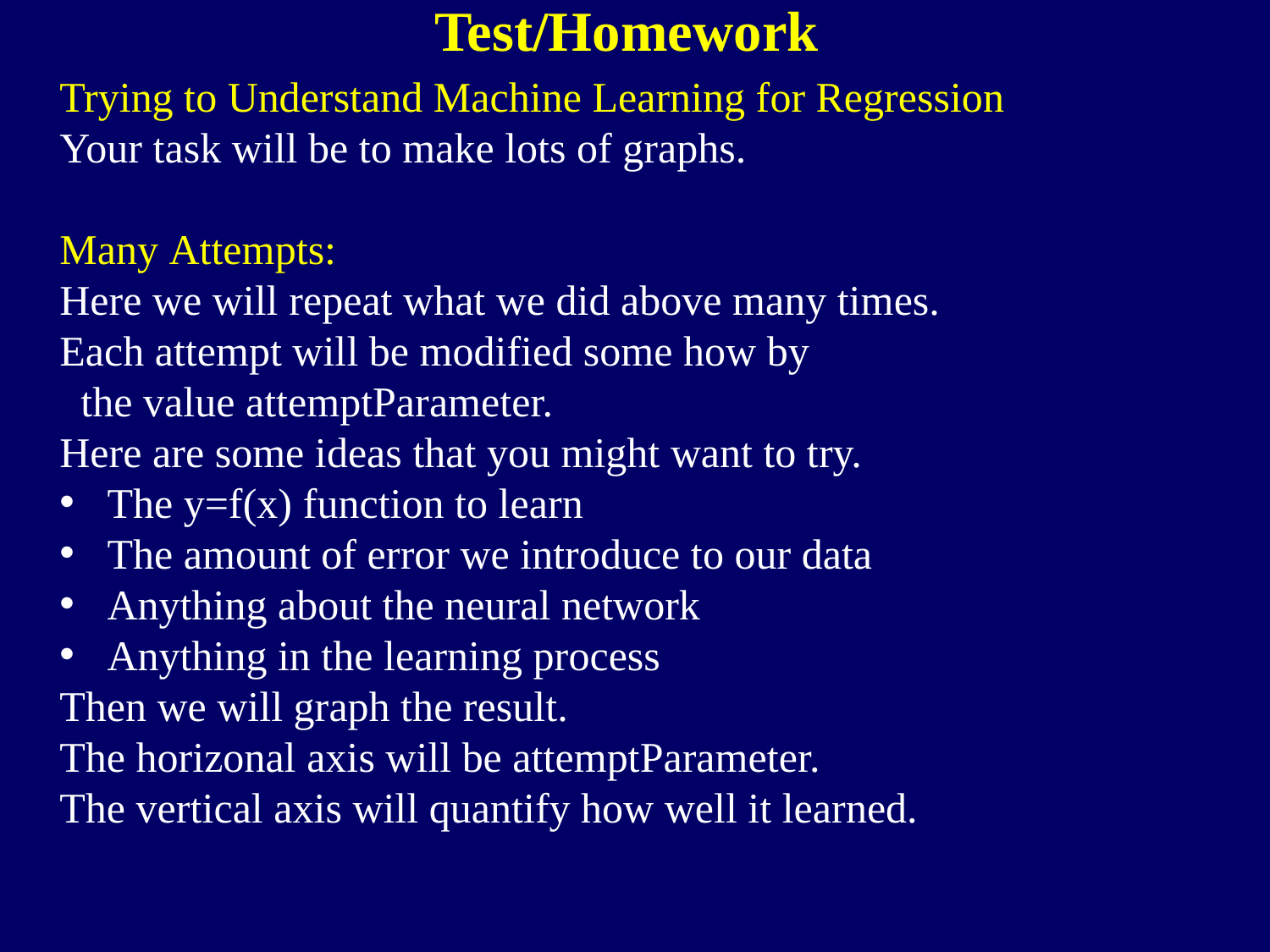

Test/Homework
Trying to Understand Machine Learning for Regression
Your task will be to make lots of graphs.

Many Attempts:
Here we will repeat what we did above many times.
Each attempt will be modified some how by 
  the value attemptParameter.
Here are some ideas that you might want to try.
The y=f(x) function to learn
The amount of error we introduce to our data
Anything about the neural network
Anything in the learning process
Then we will graph the result.
The horizonal axis will be attemptParameter.
The vertical axis will quantify how well it learned.